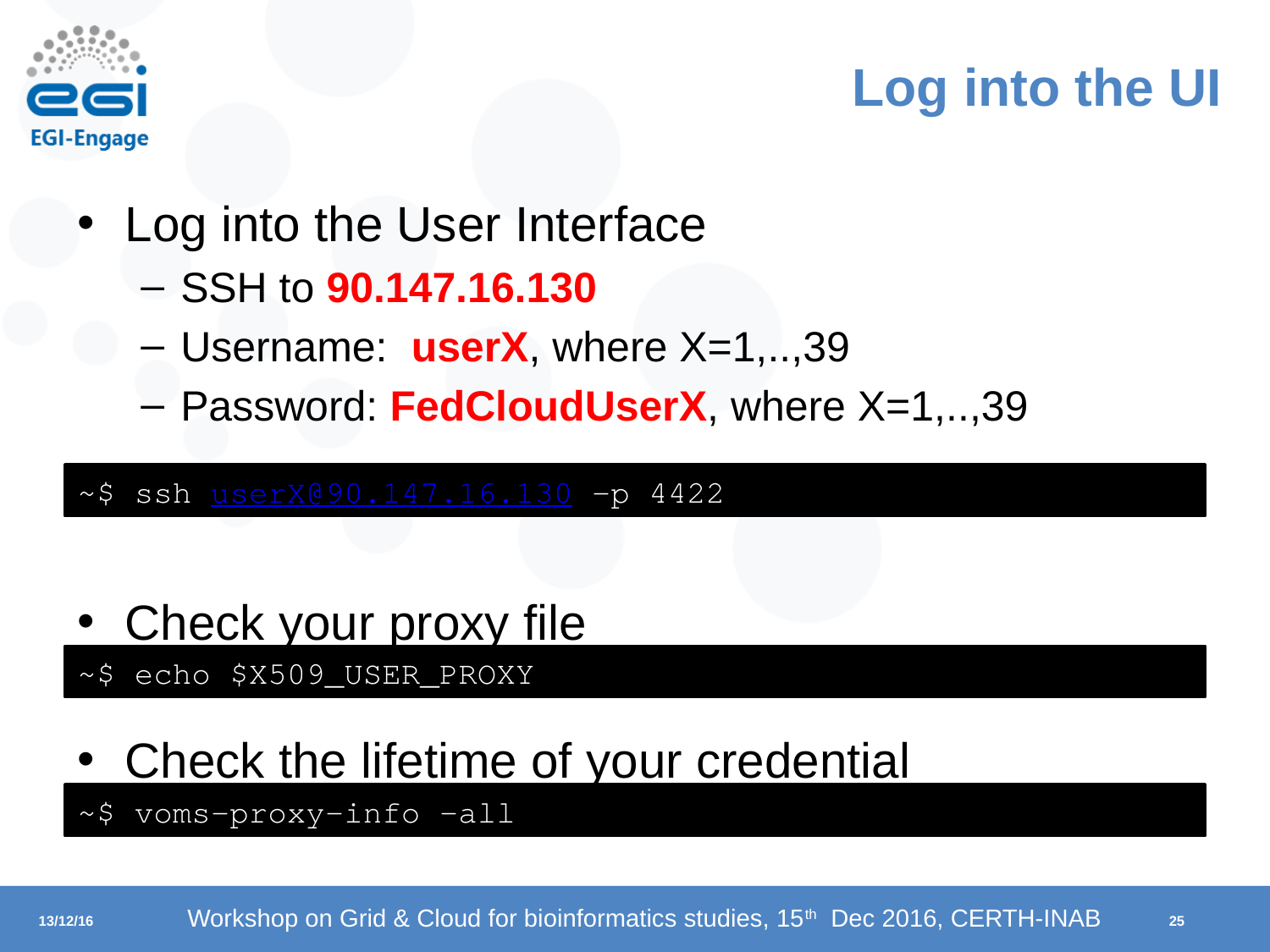

# Log into the UI
Log into the User Interface
SSH to 90.147.16.130
Username:  userX, where X=1,..,39
Password: FedCloudUserX, where X=1,..,39

Check your proxy file

Check the lifetime of your credential
~$ ssh userX@90.147.16.130 –p 4422
~$ echo $X509_USER_PROXY
~$ voms-proxy-info –all
Workshop on Grid & Cloud for bioinformatics studies, 15th  Dec 2016, CERTH-INAB